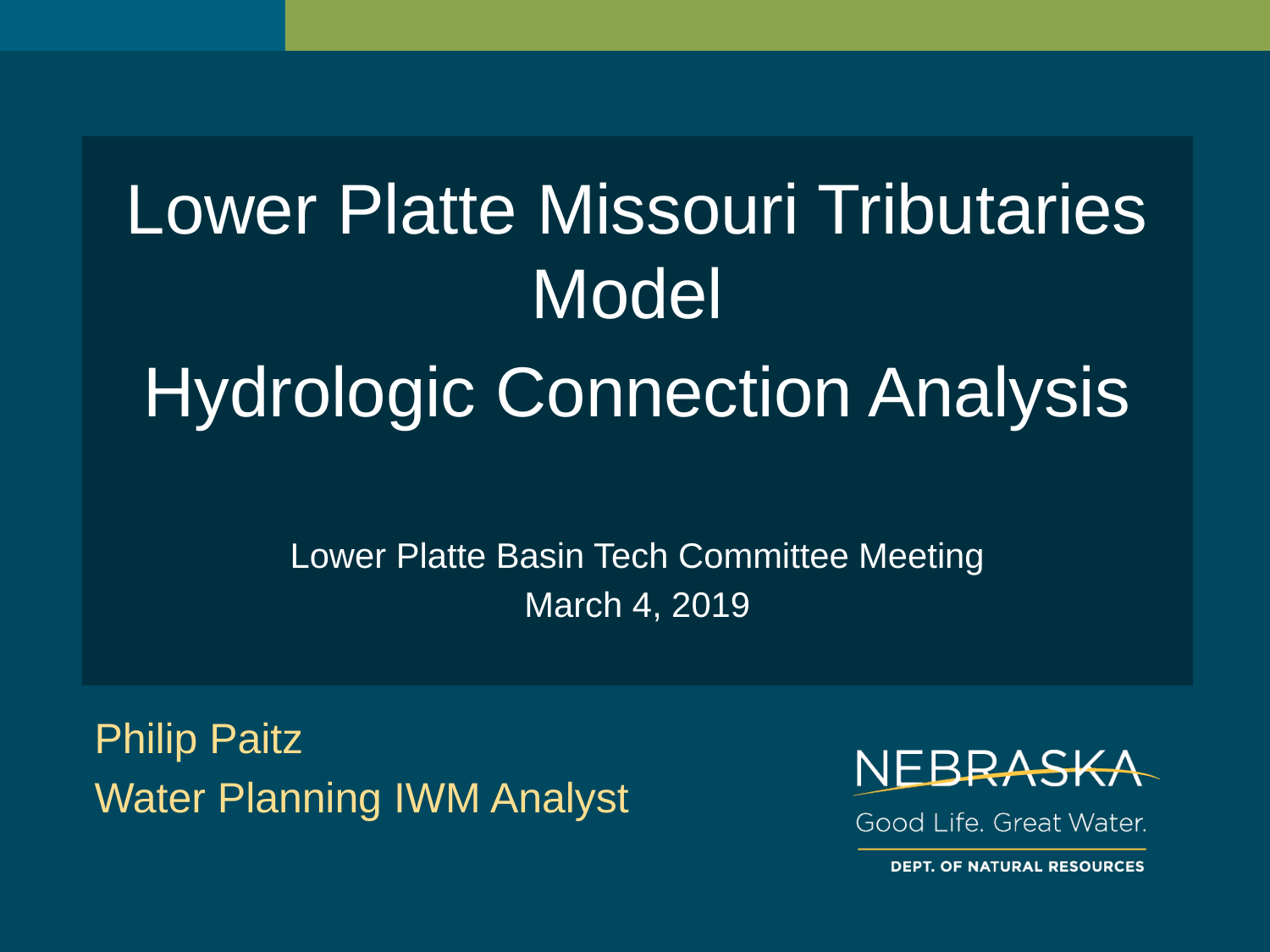

Lower Platte Missouri Tributaries Model
Hydrologic Connection Analysis
Lower Platte Basin Tech Committee Meeting
March 4, 2019
Philip Paitz
Water Planning IWM Analyst